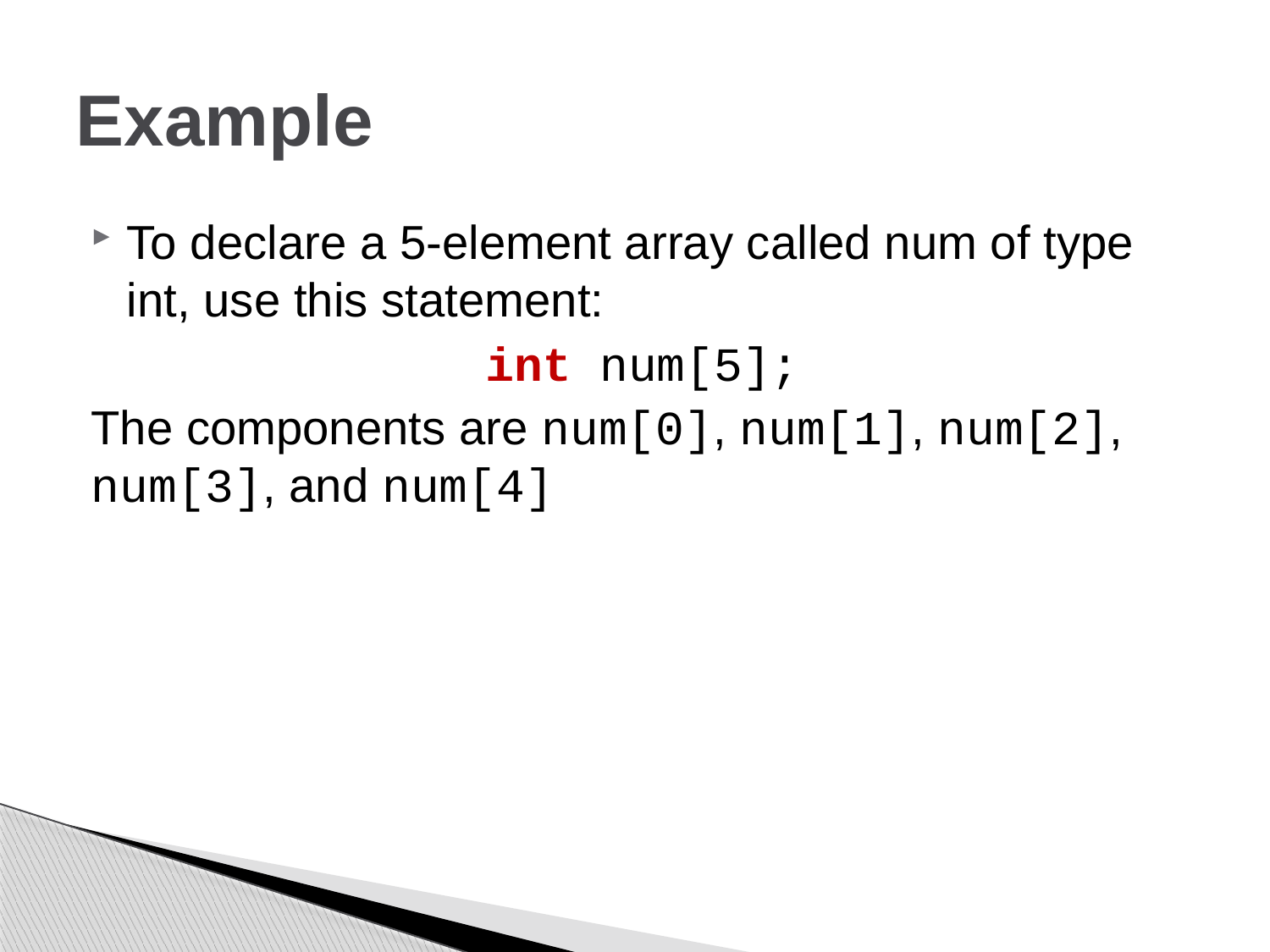

# Example
To declare a 5-element array called num of type int, use this statement:
int num[5];
The components are num[0], num[1], num[2], num[3], and num[4]